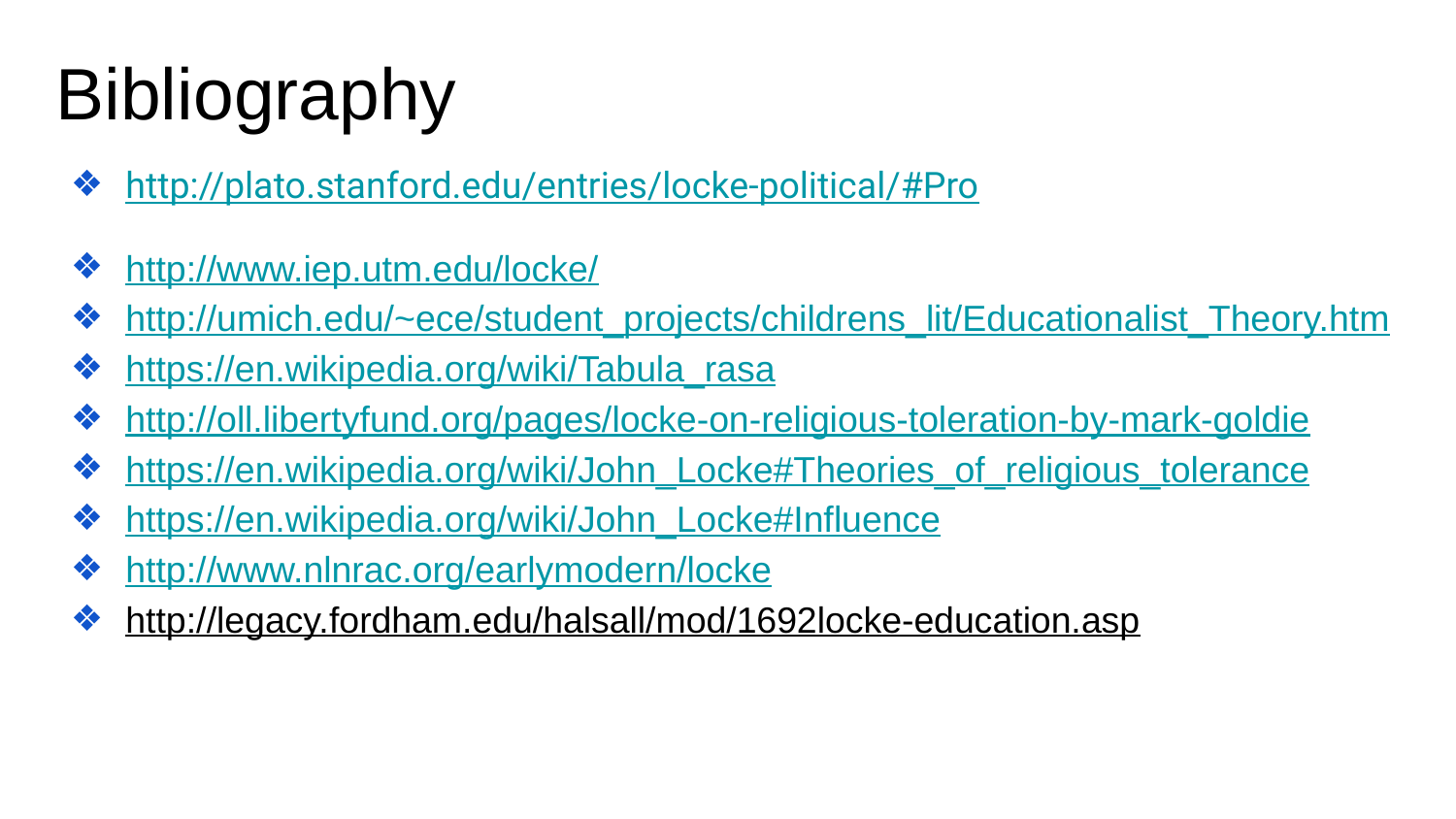

Bibliography
http://plato.stanford.edu/entries/locke-political/#Pro
http://www.iep.utm.edu/locke/
http://umich.edu/~ece/student_projects/childrens_lit/Educationalist_Theory.htm
https://en.wikipedia.org/wiki/Tabula_rasa
http://oll.libertyfund.org/pages/locke-on-religious-toleration-by-mark-goldie
https://en.wikipedia.org/wiki/John_Locke#Theories_of_religious_tolerance
https://en.wikipedia.org/wiki/John_Locke#Influence
http://www.nlnrac.org/earlymodern/locke
http://legacy.fordham.edu/halsall/mod/1692locke-education.asp